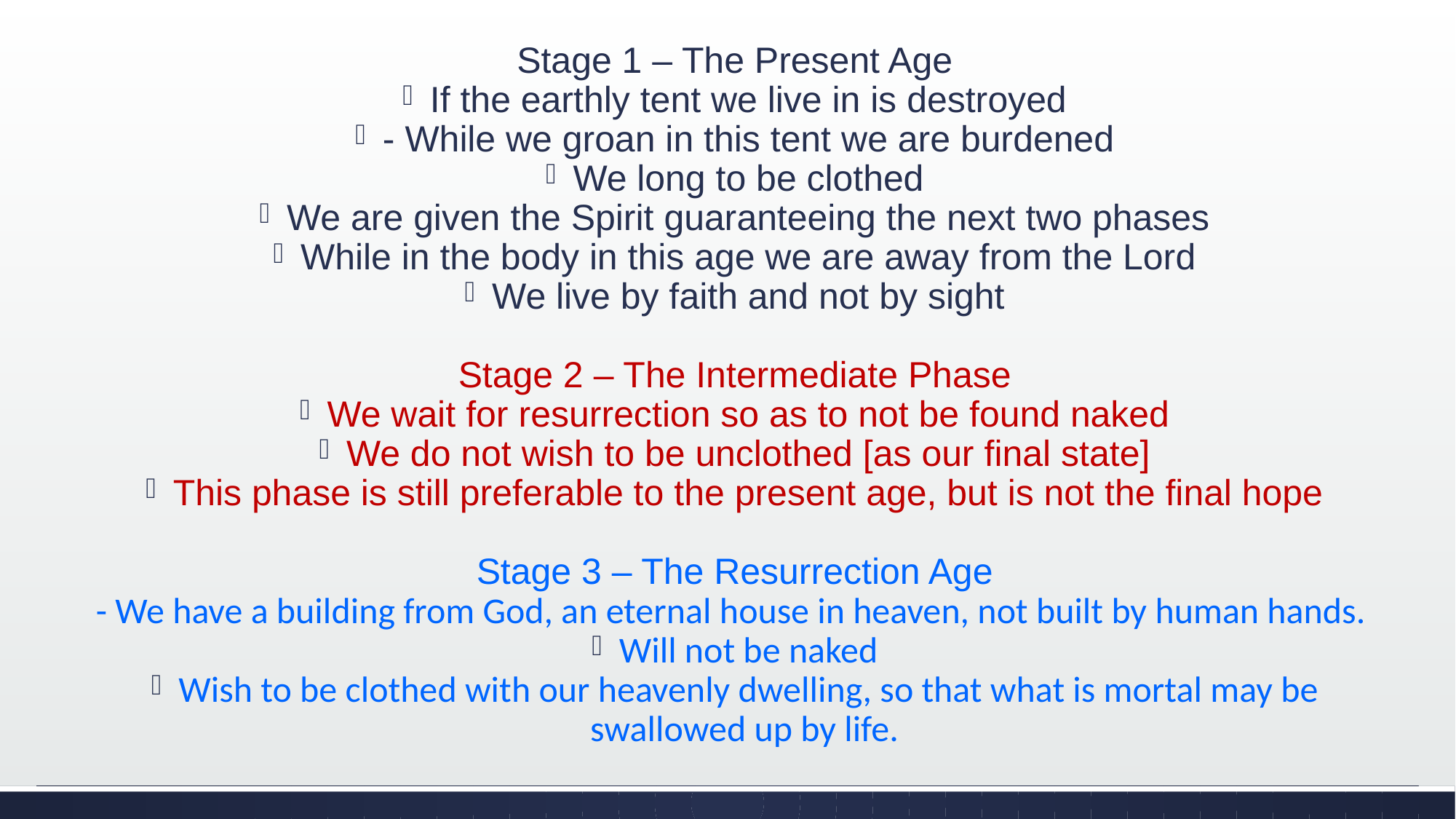

Stage 1 – The Present Age
If the earthly tent we live in is destroyed
- While we groan in this tent we are burdened
We long to be clothed
We are given the Spirit guaranteeing the next two phases
While in the body in this age we are away from the Lord
We live by faith and not by sight

Stage 2 – The Intermediate Phase
We wait for resurrection so as to not be found naked
We do not wish to be unclothed [as our final state]
This phase is still preferable to the present age, but is not the final hope

Stage 3 – The Resurrection Age
- We have a building from God, an eternal house in heaven, not built by human hands.
Will not be naked
Wish to be clothed with our heavenly dwelling, so that what is mortal may be swallowed up by life.